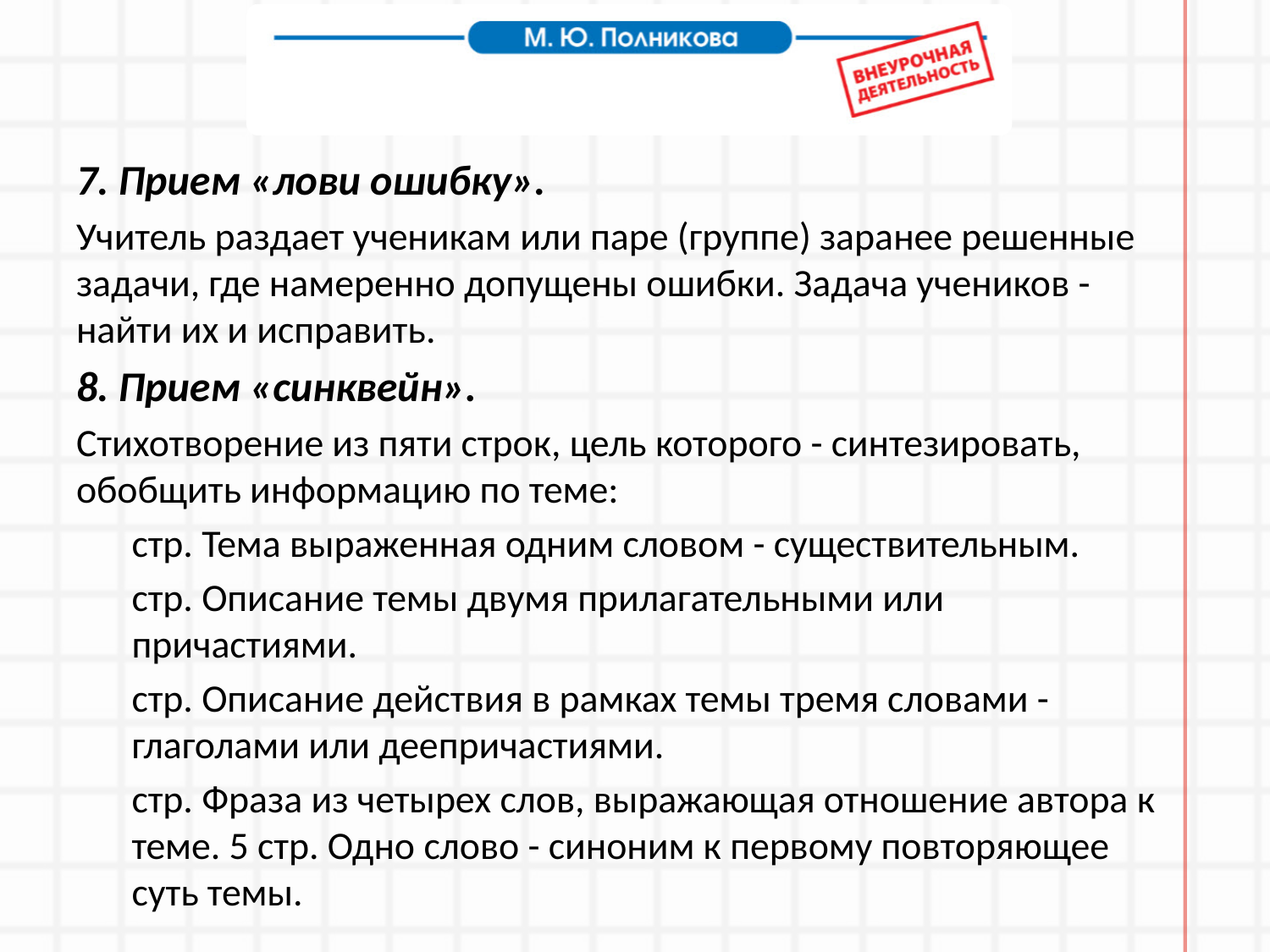

#
7. Прием «лови ошибку».
Учитель раздает ученикам или паре (группе) заранее решенные задачи, где намеренно допущены ошибки. Задача учеников - найти их и исправить.
8. Прием «синквейн».
Стихотворение из пяти строк, цель которого - синтезировать, обобщить информацию по теме:
стр. Тема выраженная одним словом - существительным.
стр. Описание темы двумя прилагательными или причастиями.
стр. Описание действия в рамках темы тремя словами -глаголами или деепричастиями.
стр. Фраза из четырех слов, выражающая отношение автора к теме. 5 стр. Одно слово - синоним к первому повторяющее суть темы.